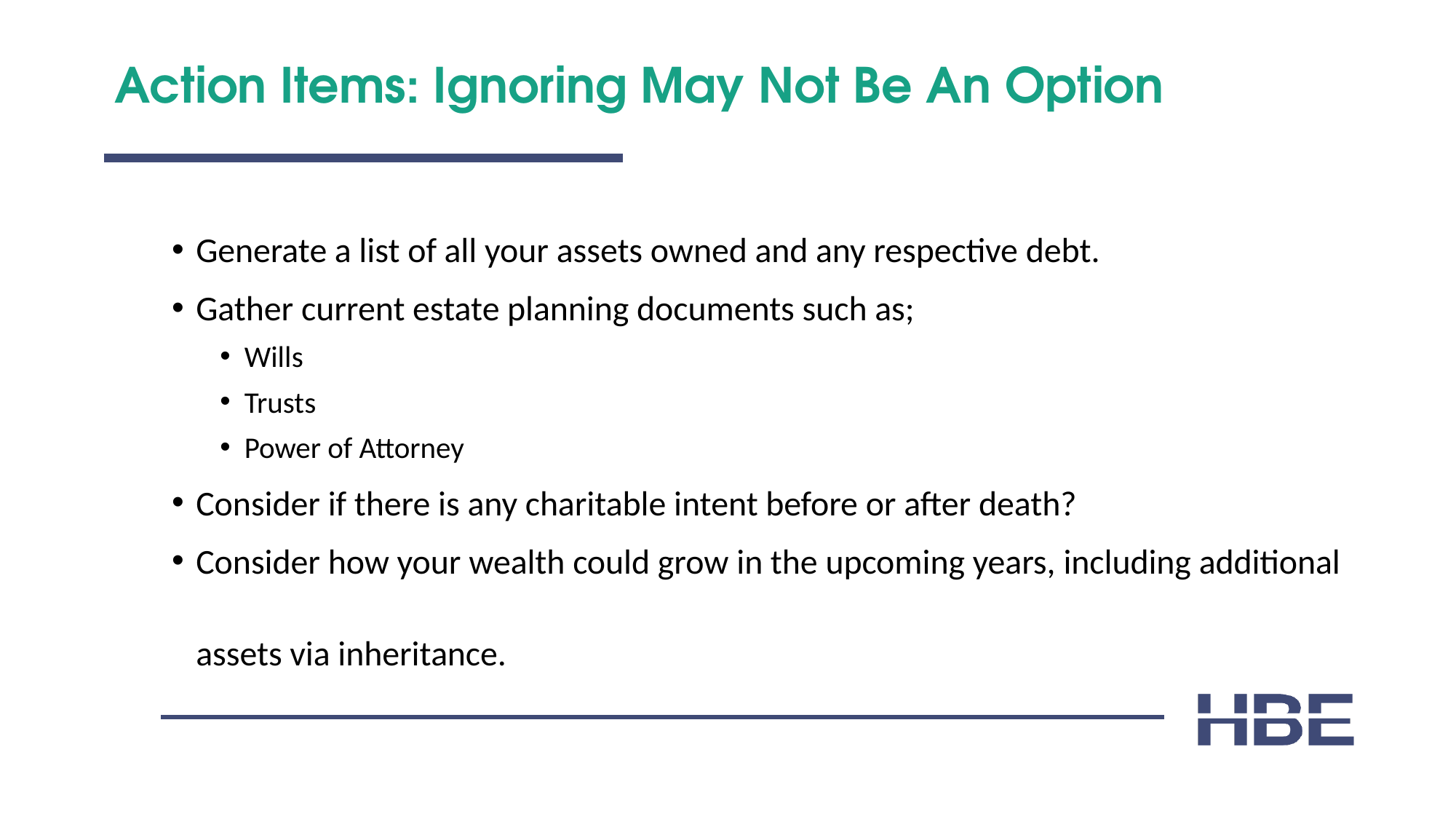

# Action Items: Ignoring May Not Be An Option
Generate a list of all your assets owned and any respective debt.
Gather current estate planning documents such as;
Wills
Trusts
Power of Attorney
Consider if there is any charitable intent before or after death?
Consider how your wealth could grow in the upcoming years, including additional
assets via inheritance.